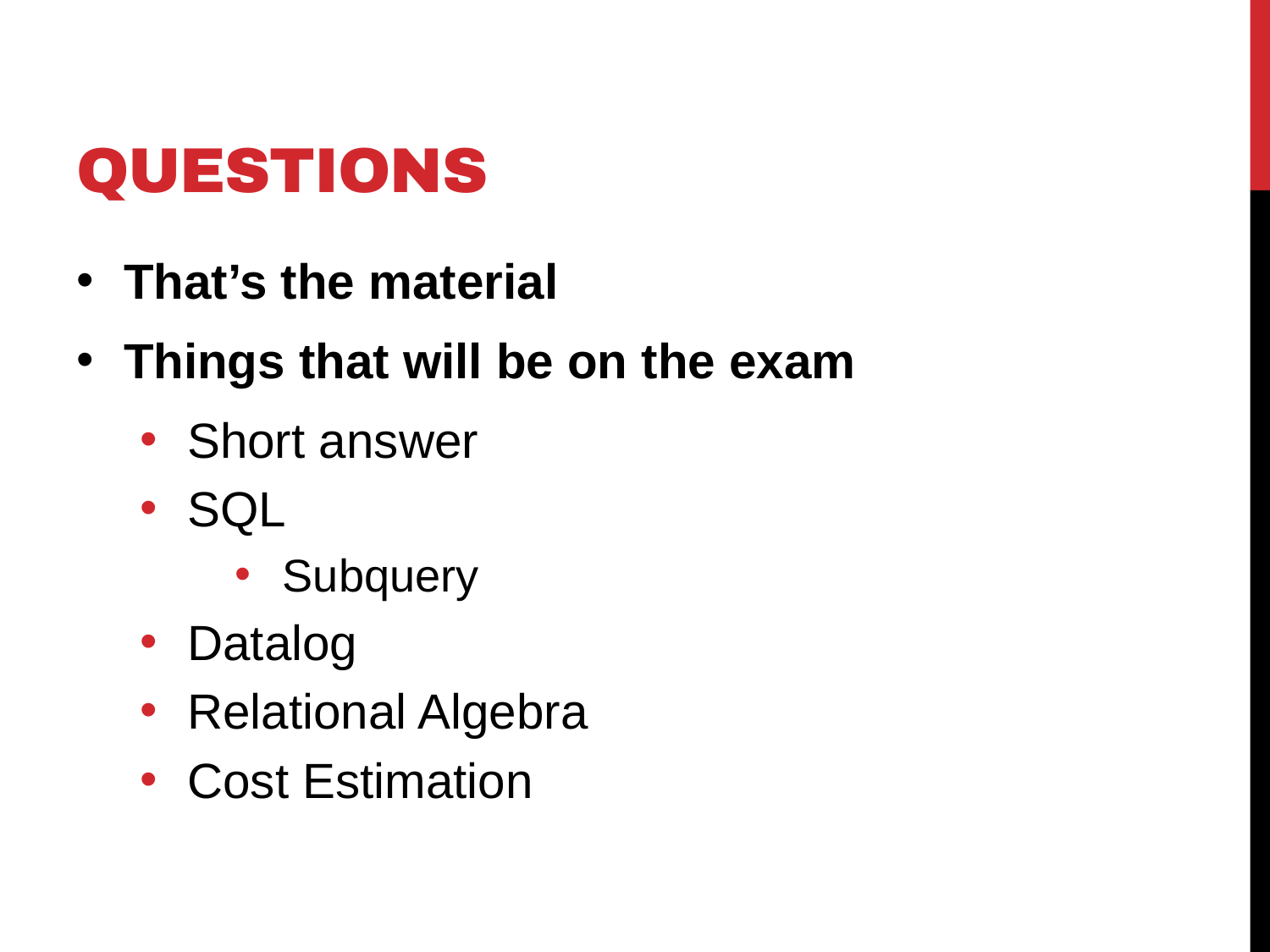

# Questions
That’s the material
Things that will be on the exam
Short answer
SQL
Subquery
Datalog
Relational Algebra
Cost Estimation